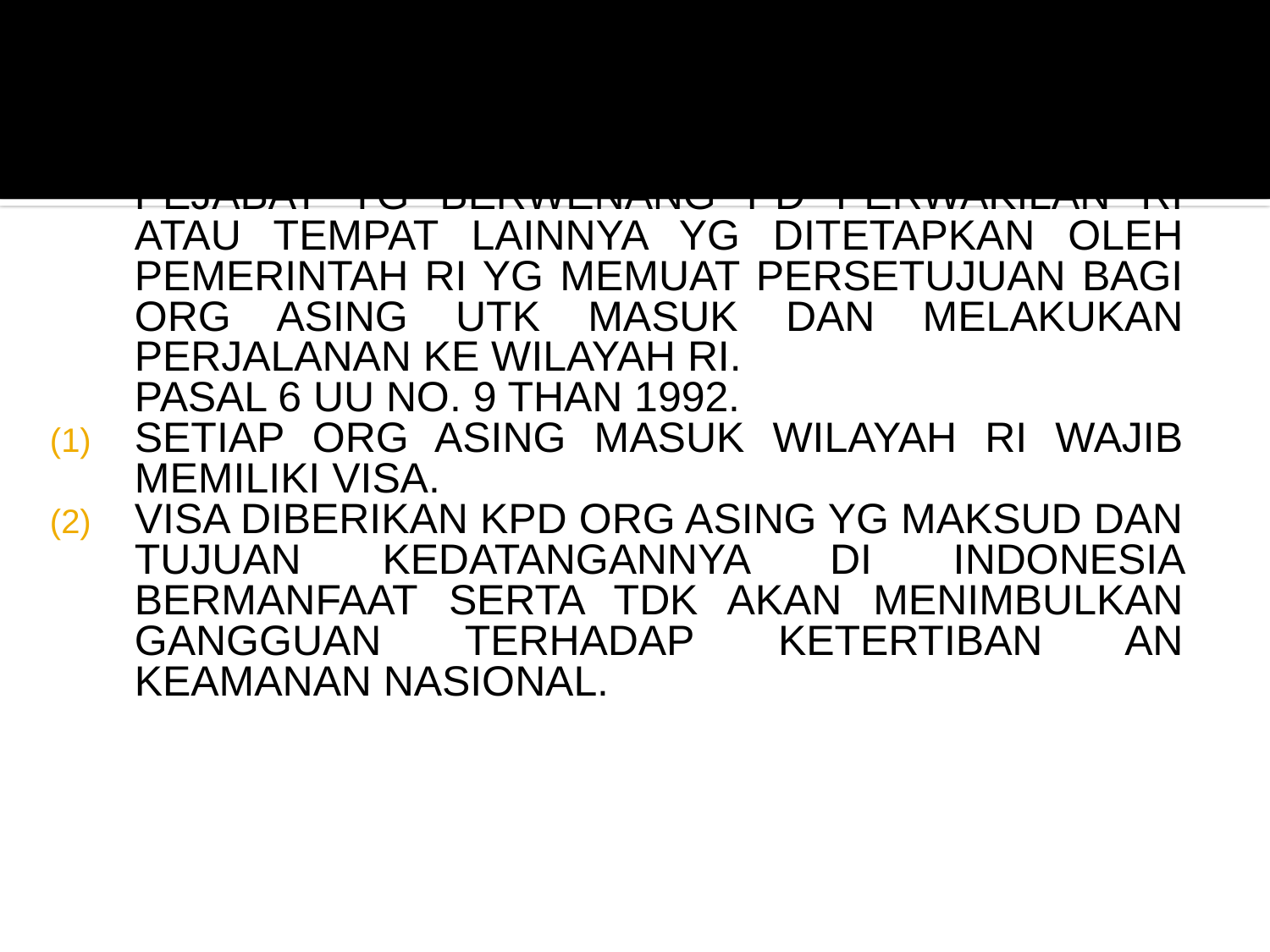

OLEH KRN ITU SETIAP ORG YG MASUK WILAYAH RI MEMILIKI IZIN MASUK “VISA”.
	“VISA” ADALAH IZIN TERTULIS YG DIBERIKAN OLEH PEJABAT YG BERWENANG PD PERWAKILAN RI ATAU TEMPAT LAINNYA YG DITETAPKAN OLEH PEMERINTAH RI YG MEMUAT PERSETUJUAN BAGI ORG ASING UTK MASUK DAN MELAKUKAN PERJALANAN KE WILAYAH RI.
	PASAL 6 UU NO. 9 THAN 1992.
SETIAP ORG ASING MASUK WILAYAH RI WAJIB MEMILIKI VISA.
VISA DIBERIKAN KPD ORG ASING YG MAKSUD DAN TUJUAN KEDATANGANNYA DI INDONESIA BERMANFAAT SERTA TDK AKAN MENIMBULKAN GANGGUAN TERHADAP KETERTIBAN AN KEAMANAN NASIONAL.